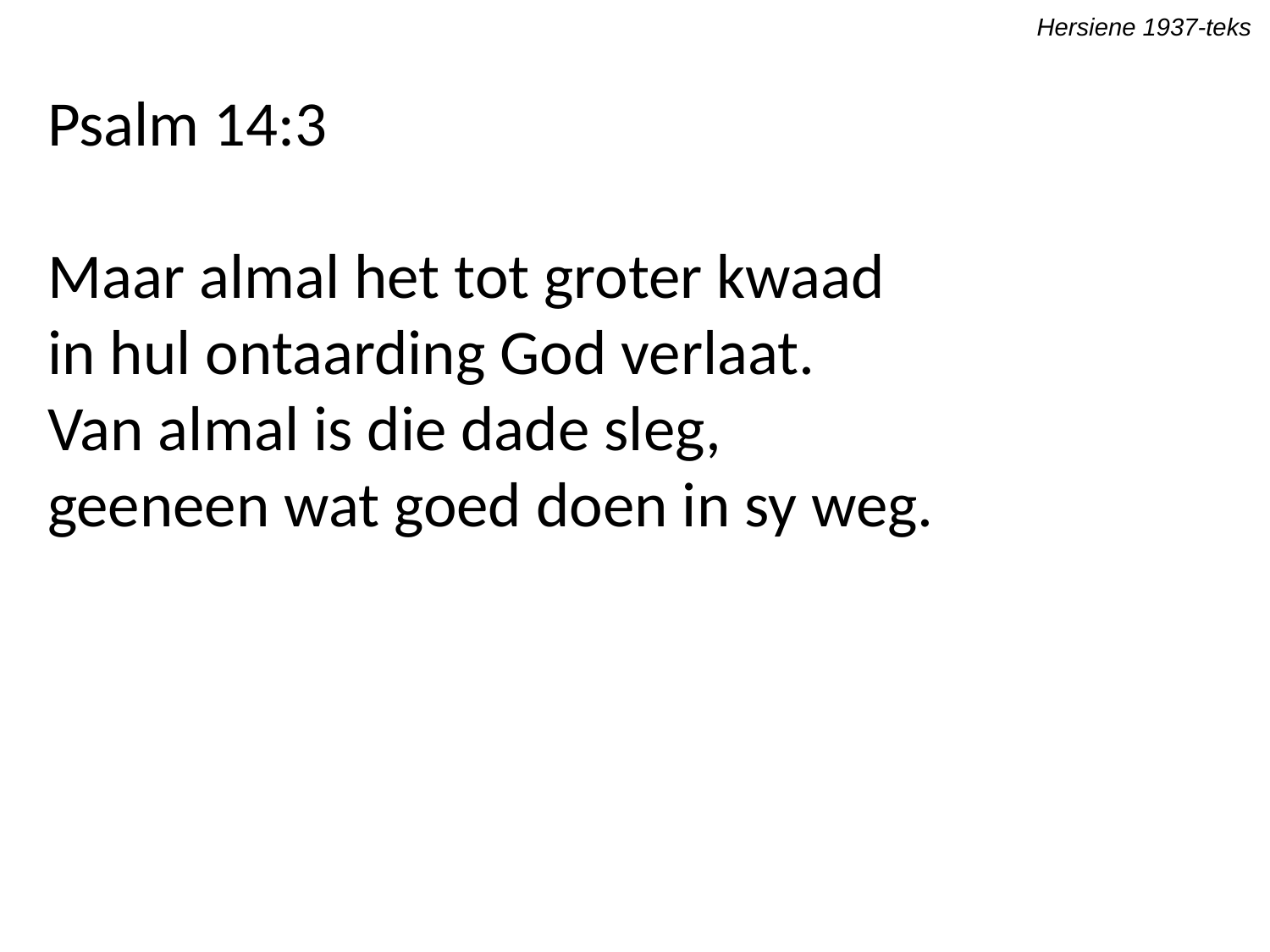

Hersiene 1937-teks
Psalm 14:3

Maar almal het tot groter kwaad
in hul ontaarding God verlaat.
Van almal is die dade sleg,
geeneen wat goed doen in sy weg.